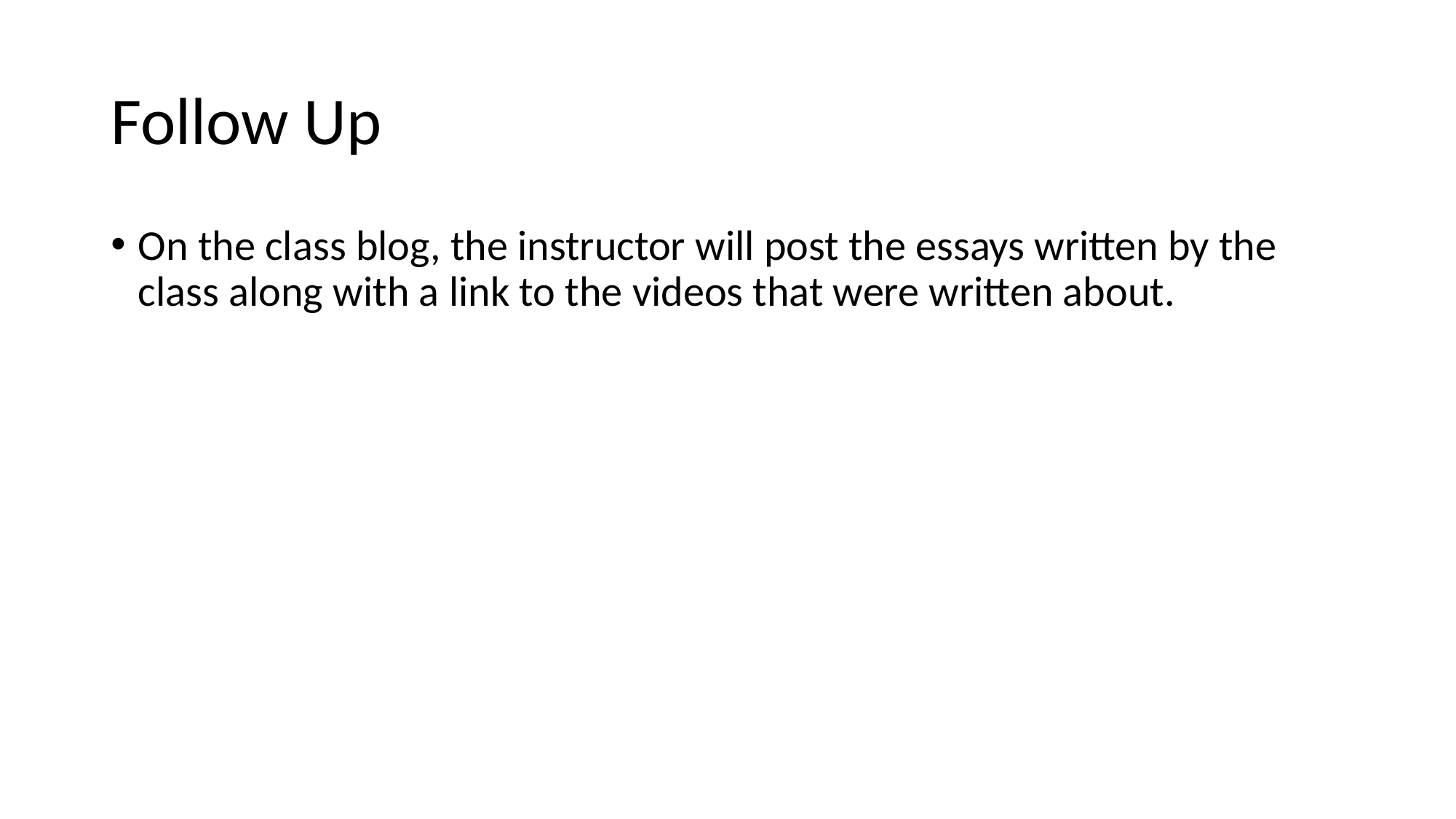

# Follow Up
On the class blog, the instructor will post the essays written by the class along with a link to the videos that were written about.